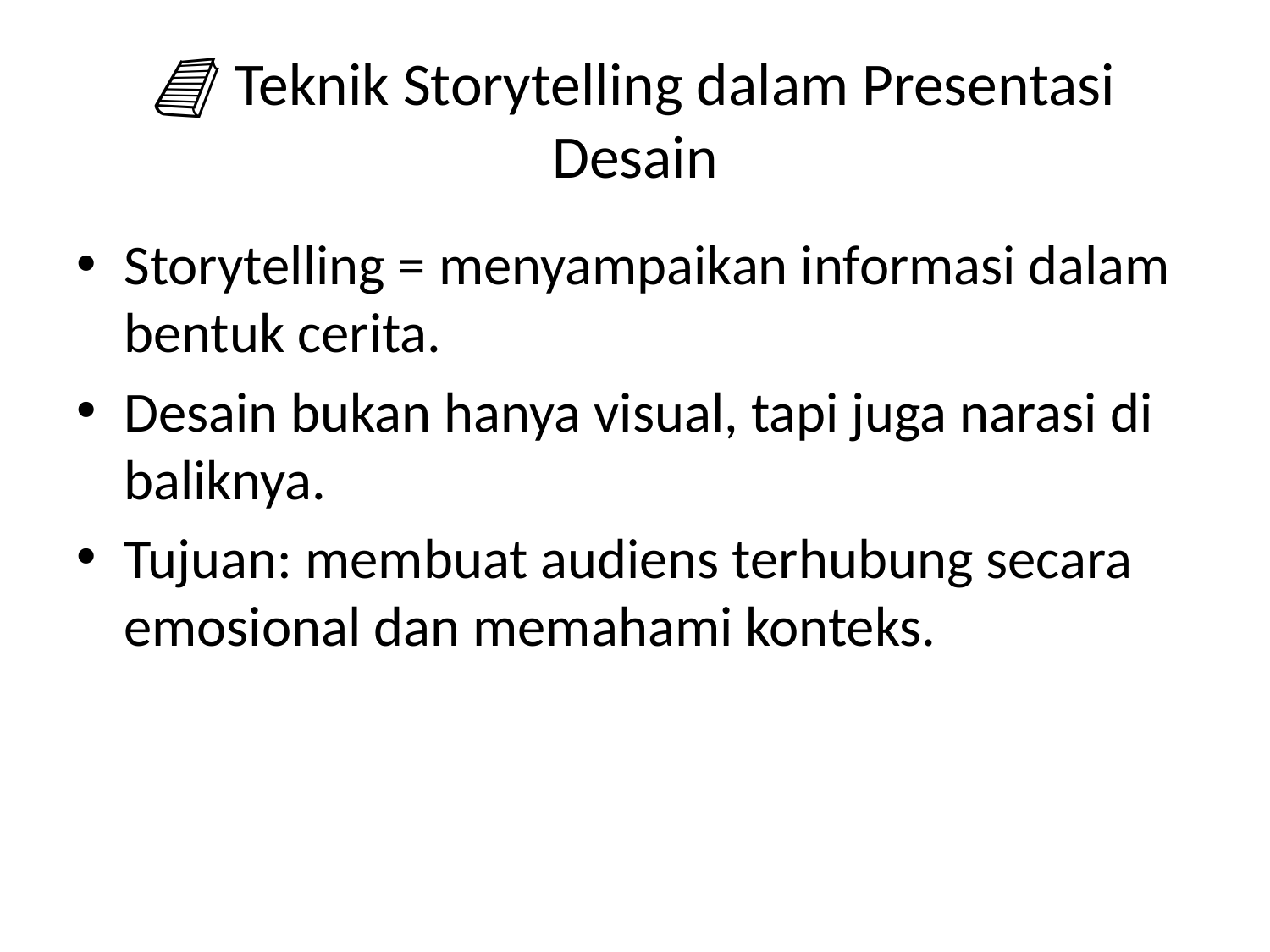

# 📘 Teknik Storytelling dalam Presentasi Desain
Storytelling = menyampaikan informasi dalam bentuk cerita.
Desain bukan hanya visual, tapi juga narasi di baliknya.
Tujuan: membuat audiens terhubung secara emosional dan memahami konteks.